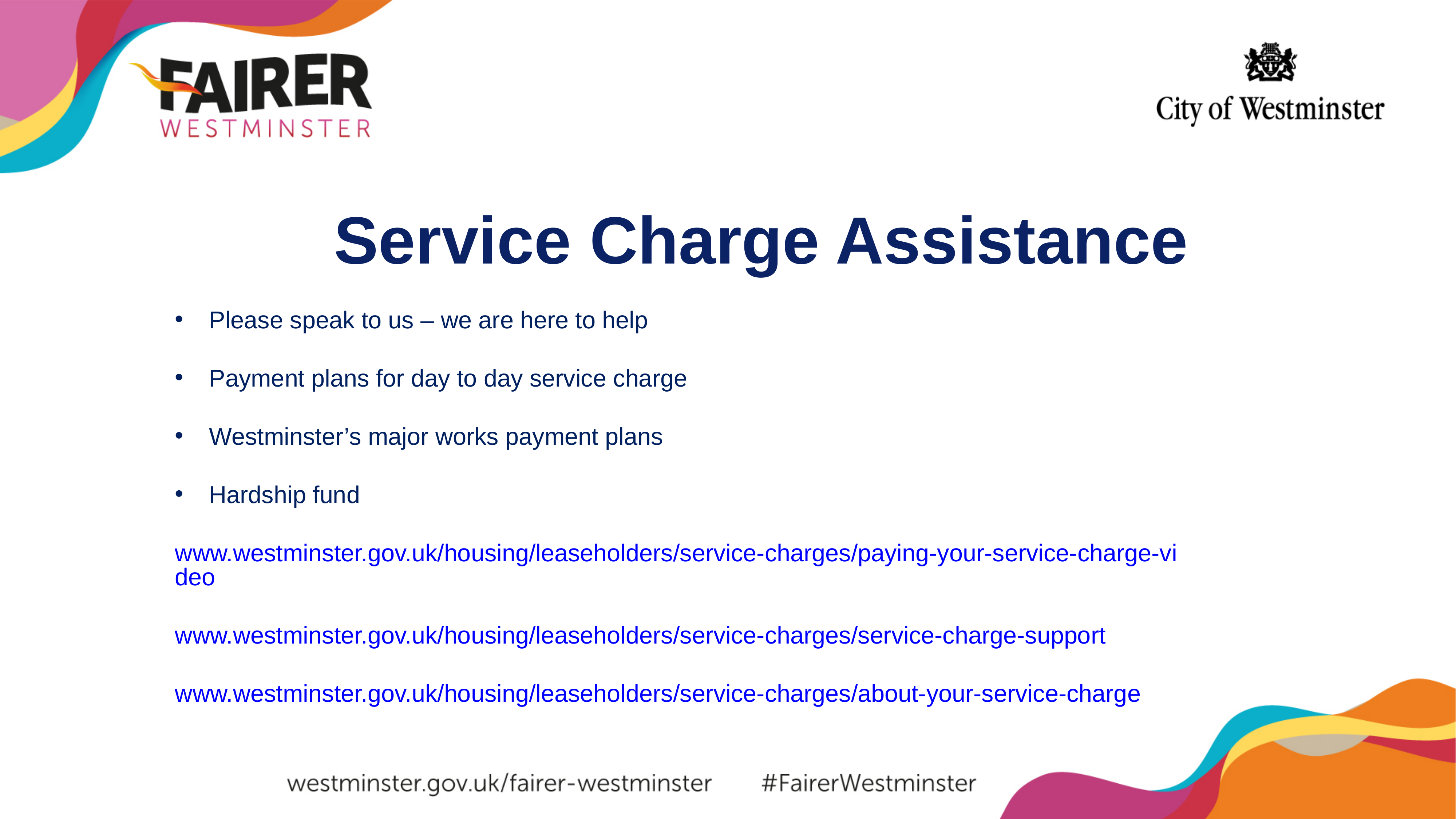

Service Charge Assistance

Please speak to us – we are here to help

Payment plans for day to day service charge

Westminster’s major works payment plans

Hardship fund

www.westminster.gov.uk/housing/leaseholders/service-charges/paying-your-service-charge-video

www.westminster.gov.uk/housing/leaseholders/service-charges/service-charge-support

www.westminster.gov.uk/housing/leaseholders/service-charges/about-your-service-charge